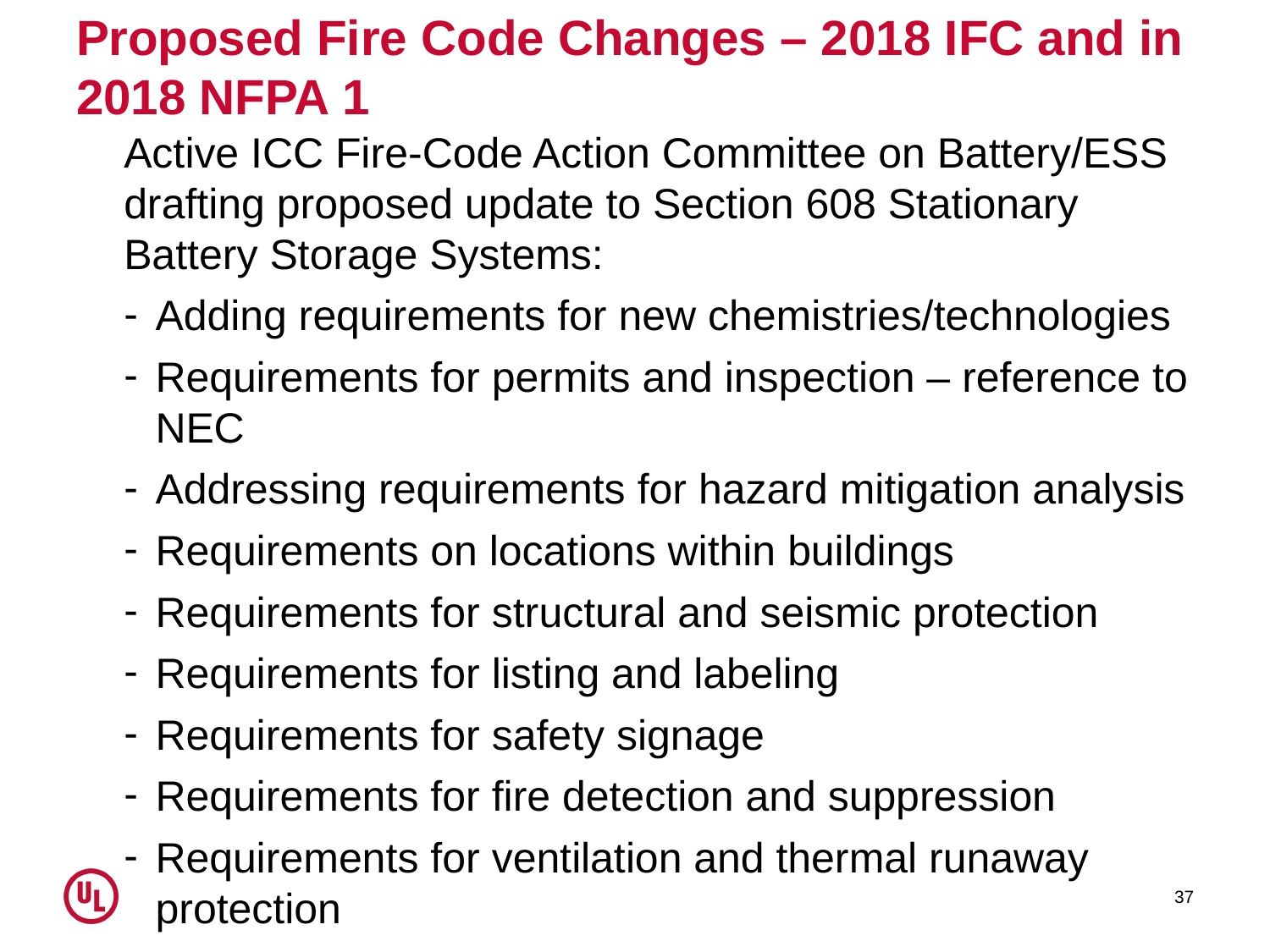

# Proposed Fire Code Changes – 2018 IFC and in 2018 NFPA 1
	Active ICC Fire-Code Action Committee on Battery/ESS drafting proposed update to Section 608 Stationary Battery Storage Systems:
Adding requirements for new chemistries/technologies
Requirements for permits and inspection – reference to NEC
Addressing requirements for hazard mitigation analysis
Requirements on locations within buildings
Requirements for structural and seismic protection
Requirements for listing and labeling
Requirements for safety signage
Requirements for fire detection and suppression
Requirements for ventilation and thermal runaway protection
37